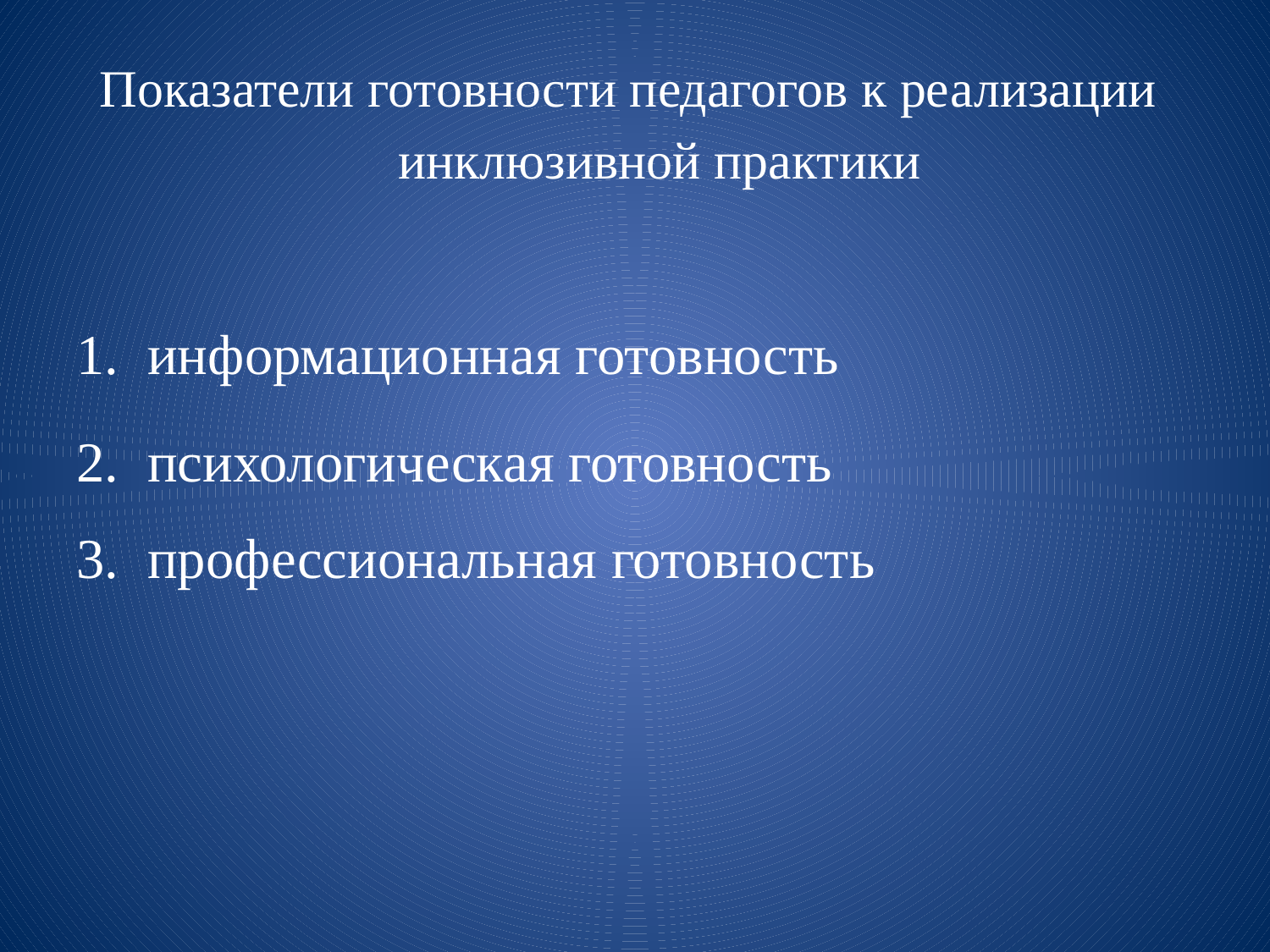

# Показатели готовности педагогов к реализации  инклюзивной практики

информационная готовность
психологическая готовность
профессиональная готовность